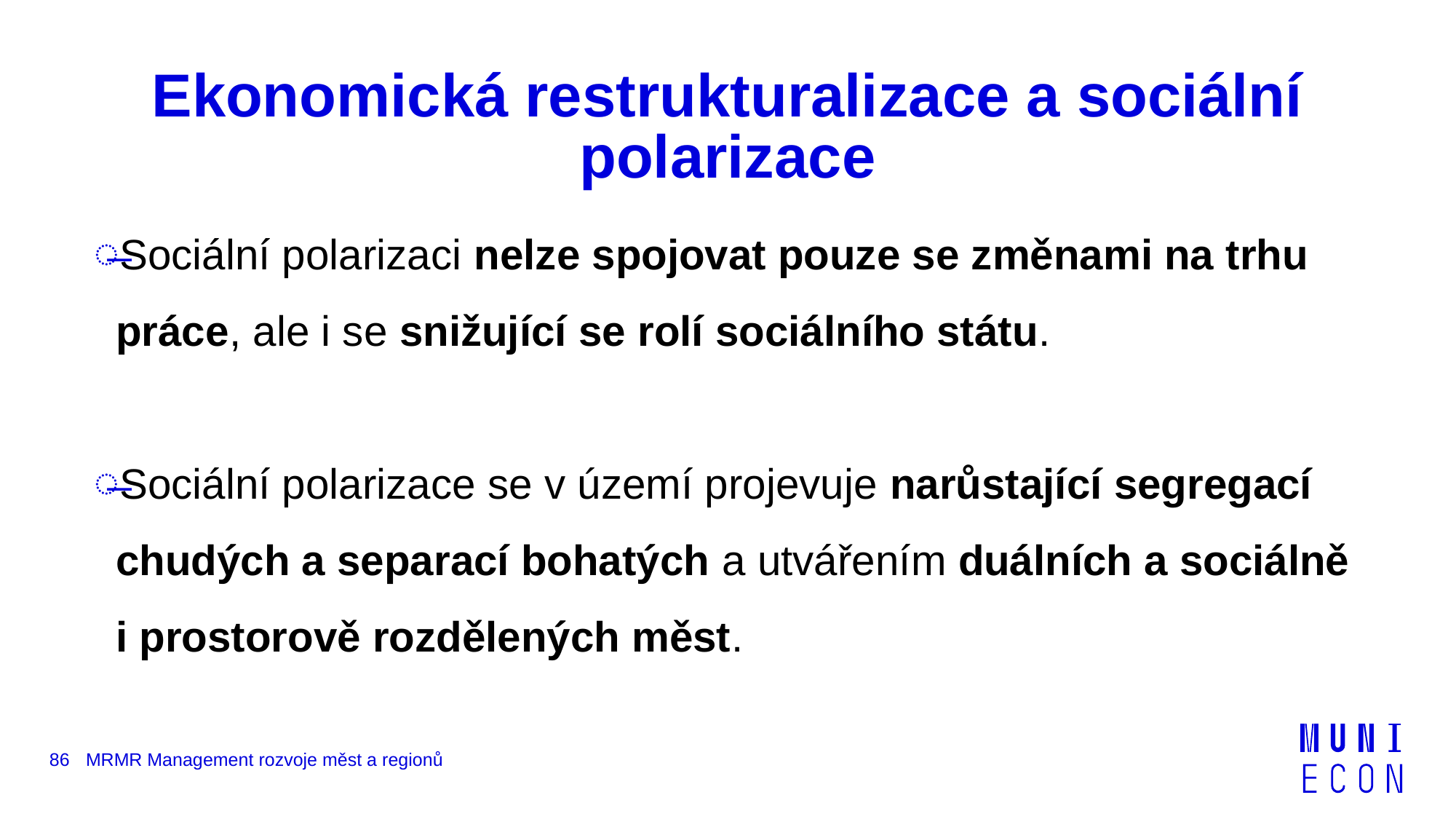

# Ekonomická restrukturalizace a sociální polarizace
Sociální polarizaci nelze spojovat pouze se změnami na trhu práce, ale i se snižující se rolí sociálního státu.

Sociální polarizace se v území projevuje narůstající segregací chudých a separací bohatých a utvářením duálních a sociálně i prostorově rozdělených měst.
86
MRMR Management rozvoje měst a regionů